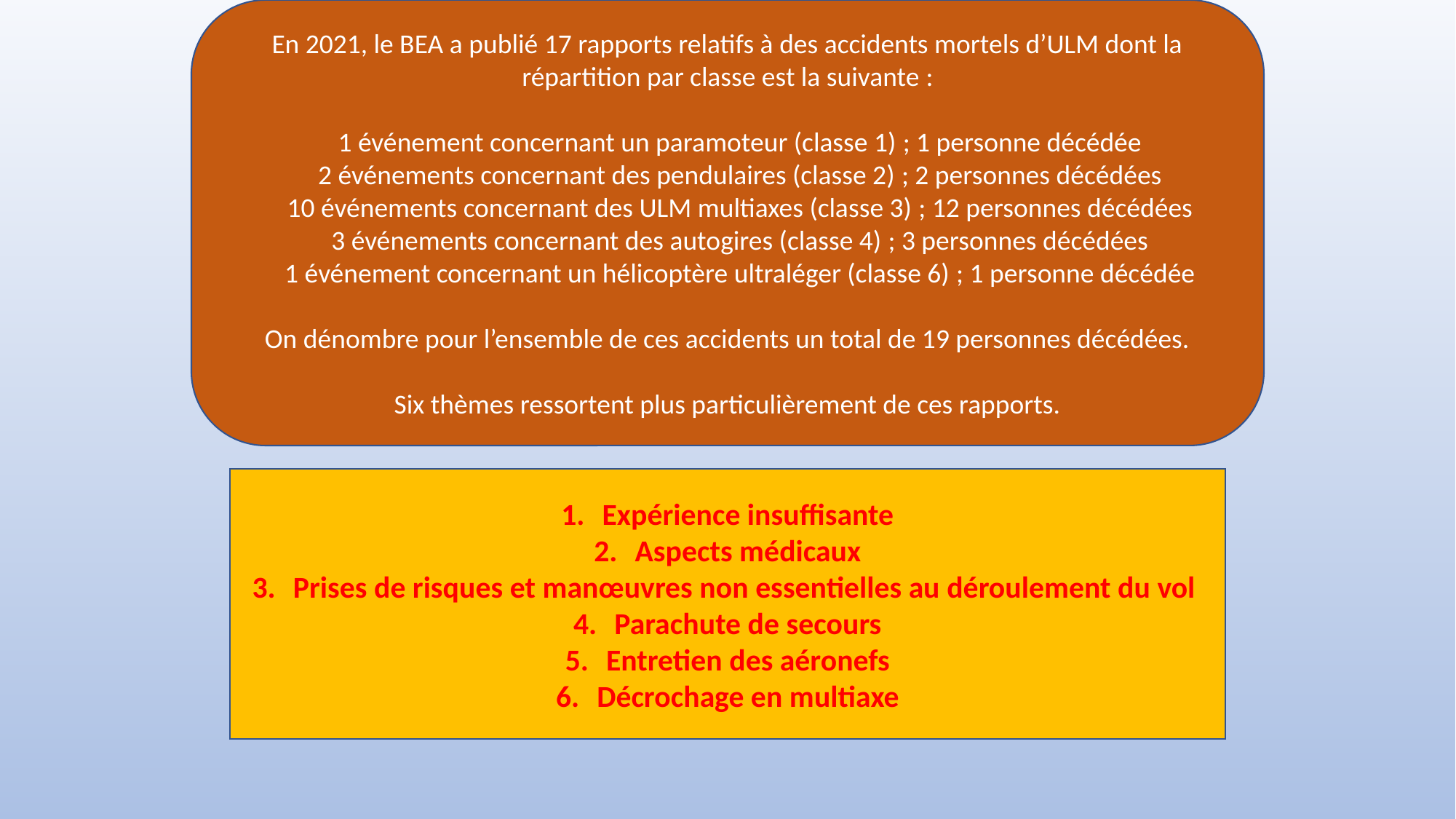

En 2021, le BEA a publié 17 rapports relatifs à des accidents mortels d’ULM dont la répartition par classe est la suivante :

    1 événement concernant un paramoteur (classe 1) ; 1 personne décédée
    2 événements concernant des pendulaires (classe 2) ; 2 personnes décédées
    10 événements concernant des ULM multiaxes (classe 3) ; 12 personnes décédées
    3 événements concernant des autogires (classe 4) ; 3 personnes décédées
    1 événement concernant un hélicoptère ultraléger (classe 6) ; 1 personne décédée

On dénombre pour l’ensemble de ces accidents un total de 19 personnes décédées.

Six thèmes ressortent plus particulièrement de ces rapports.
Expérience insuffisante
Aspects médicaux
Prises de risques et manœuvres non essentielles au déroulement du vol
Parachute de secours
Entretien des aéronefs
Décrochage en multiaxe